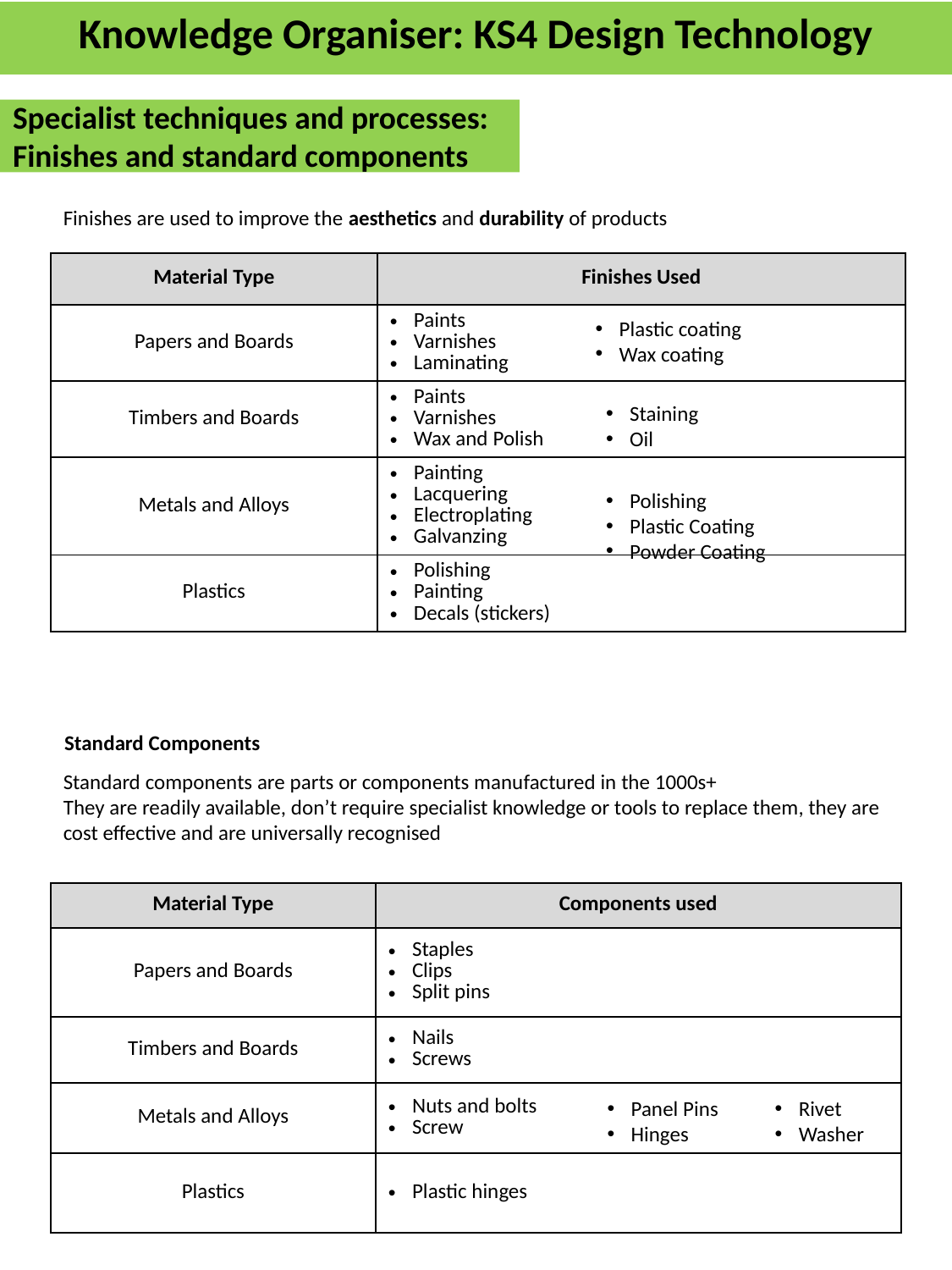

Knowledge Organiser: KS4 Design Technology

Specialist techniques and processes:
Finishes and standard components

Finishes are used to improve the aesthetics and durability of products
| Material Type | Finishes Used |
| --- | --- |
| Papers and Boards | Paints Varnishes Laminating |
| Timbers and Boards | Paints Varnishes Wax and Polish |
| Metals and Alloys | Painting Lacquering Electroplating Galvanzing |
| Plastics | Polishing Painting Decals (stickers) |
Plastic coating
Wax coating
Staining
Oil
Polishing
Plastic Coating
Powder Coating
Standard Components
Standard components are parts or components manufactured in the 1000s+
They are readily available, don’t require specialist knowledge or tools to replace them, they are cost effective and are universally recognised
| Material Type | Components used |
| --- | --- |
| Papers and Boards | Staples Clips Split pins |
| Timbers and Boards | Nails Screws |
| Metals and Alloys | Nuts and bolts Screw |
| Plastics | Plastic hinges |
Panel Pins
Hinges
Rivet
Washer